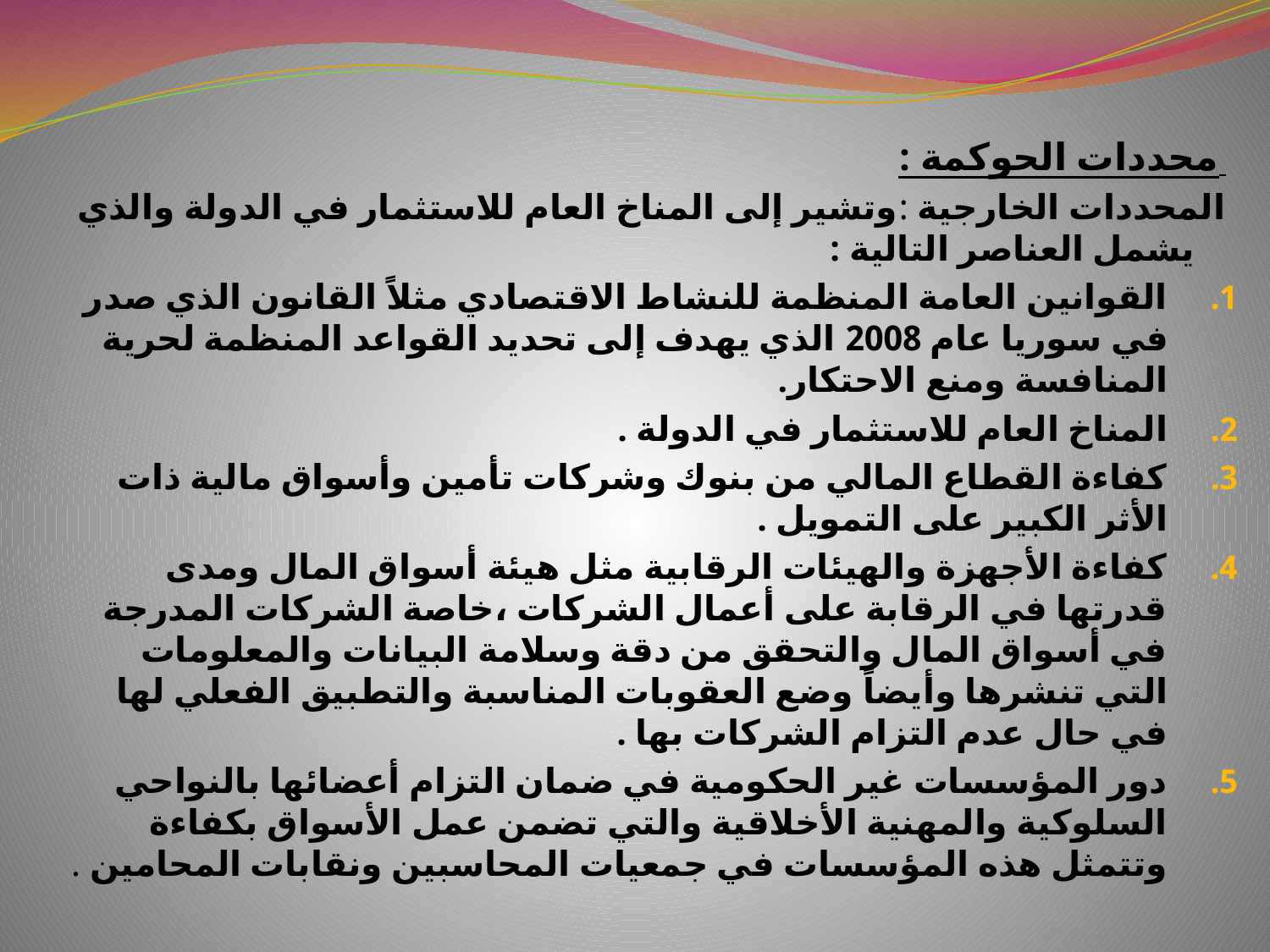

محددات الحوكمة :
المحددات الخارجية :وتشير إلى المناخ العام للاستثمار في الدولة والذي يشمل العناصر التالية :
القوانين العامة المنظمة للنشاط الاقتصادي مثلاً القانون الذي صدر في سوريا عام 2008 الذي يهدف إلى تحديد القواعد المنظمة لحرية المنافسة ومنع الاحتكار.
المناخ العام للاستثمار في الدولة .
كفاءة القطاع المالي من بنوك وشركات تأمين وأسواق مالية ذات الأثر الكبير على التمويل .
كفاءة الأجهزة والهيئات الرقابية مثل هيئة أسواق المال ومدى قدرتها في الرقابة على أعمال الشركات ،خاصة الشركات المدرجة في أسواق المال والتحقق من دقة وسلامة البيانات والمعلومات التي تنشرها وأيضاً وضع العقوبات المناسبة والتطبيق الفعلي لها في حال عدم التزام الشركات بها .
دور المؤسسات غير الحكومية في ضمان التزام أعضائها بالنواحي السلوكية والمهنية الأخلاقية والتي تضمن عمل الأسواق بكفاءة وتتمثل هذه المؤسسات في جمعيات المحاسبين ونقابات المحامين .